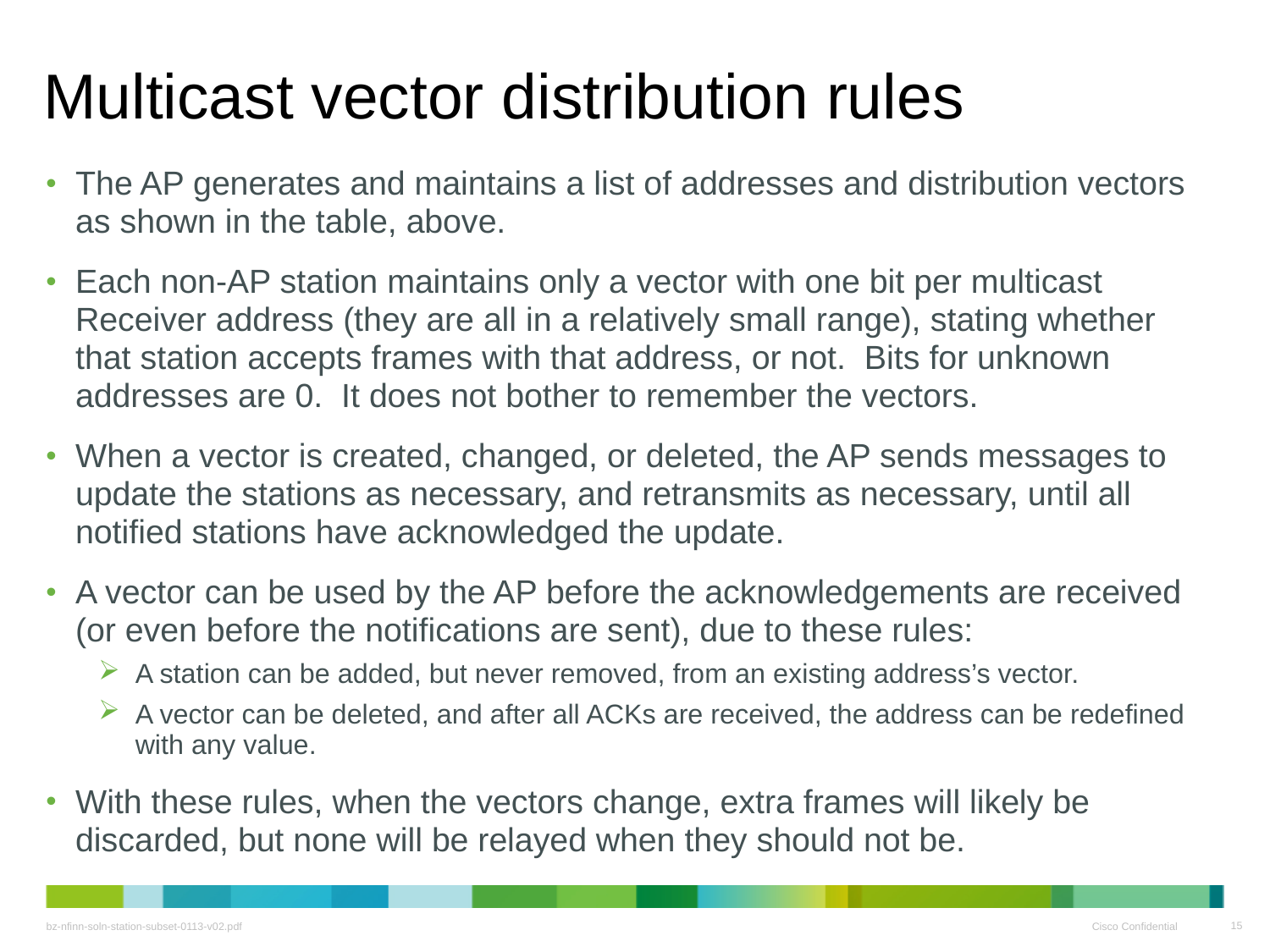

# Multicast vector distribution rules
The AP generates and maintains a list of addresses and distribution vectors as shown in the table, above.
Each non-AP station maintains only a vector with one bit per multicast Receiver address (they are all in a relatively small range), stating whether that station accepts frames with that address, or not.  Bits for unknown addresses are 0.  It does not bother to remember the vectors.
When a vector is created, changed, or deleted, the AP sends messages to update the stations as necessary, and retransmits as necessary, until all notified stations have acknowledged the update.
A vector can be used by the AP before the acknowledgements are received (or even before the notifications are sent), due to these rules:
A station can be added, but never removed, from an existing address’s vector.
A vector can be deleted, and after all ACKs are received, the address can be redefined with any value.
With these rules, when the vectors change, extra frames will likely be discarded, but none will be relayed when they should not be.